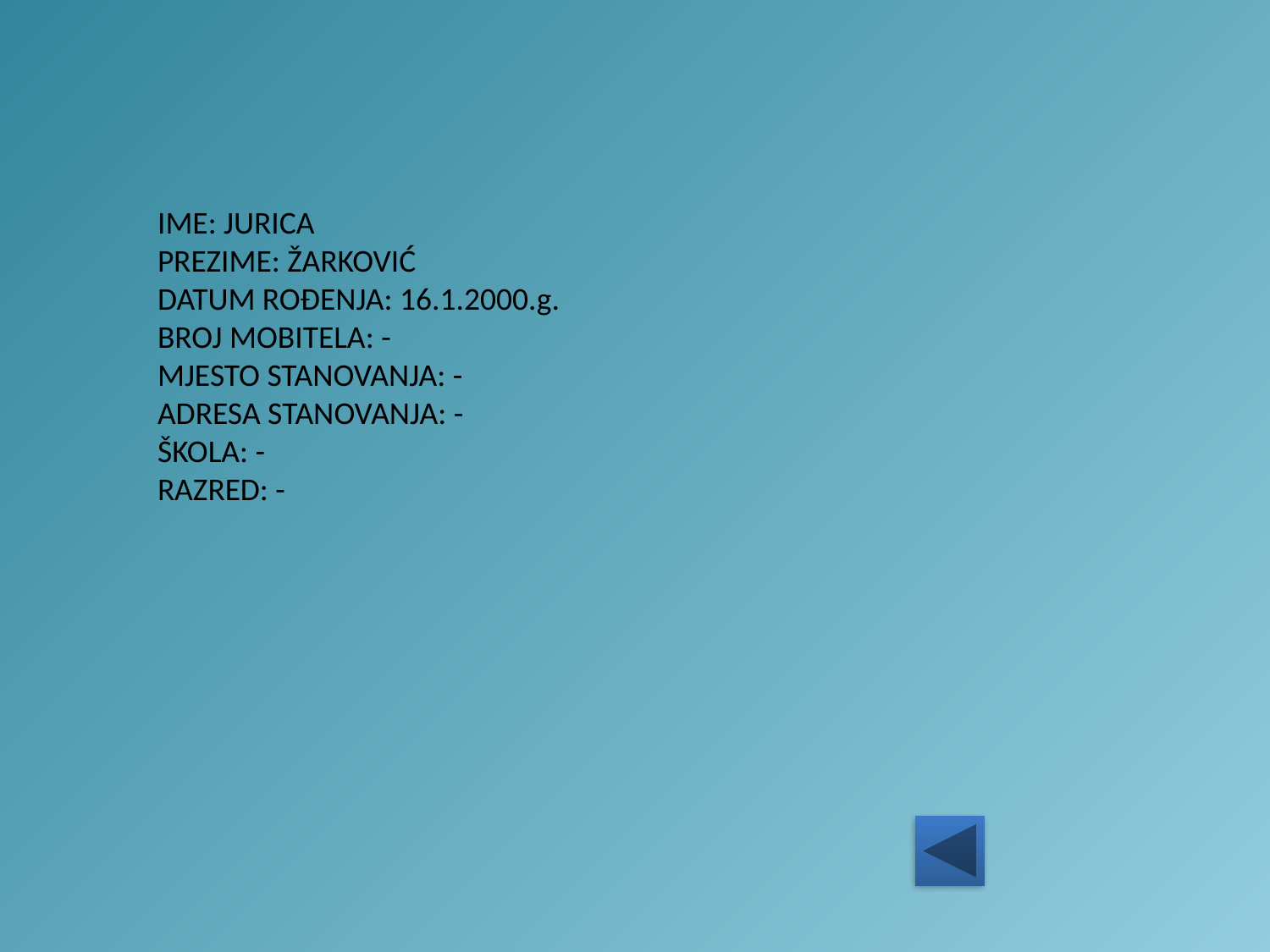

IME: JURICA
PREZIME: ŽARKOVIĆ
DATUM ROĐENJA: 16.1.2000.g.
BROJ MOBITELA: -
MJESTO STANOVANJA: -
ADRESA STANOVANJA: -
ŠKOLA: -
RAZRED: -